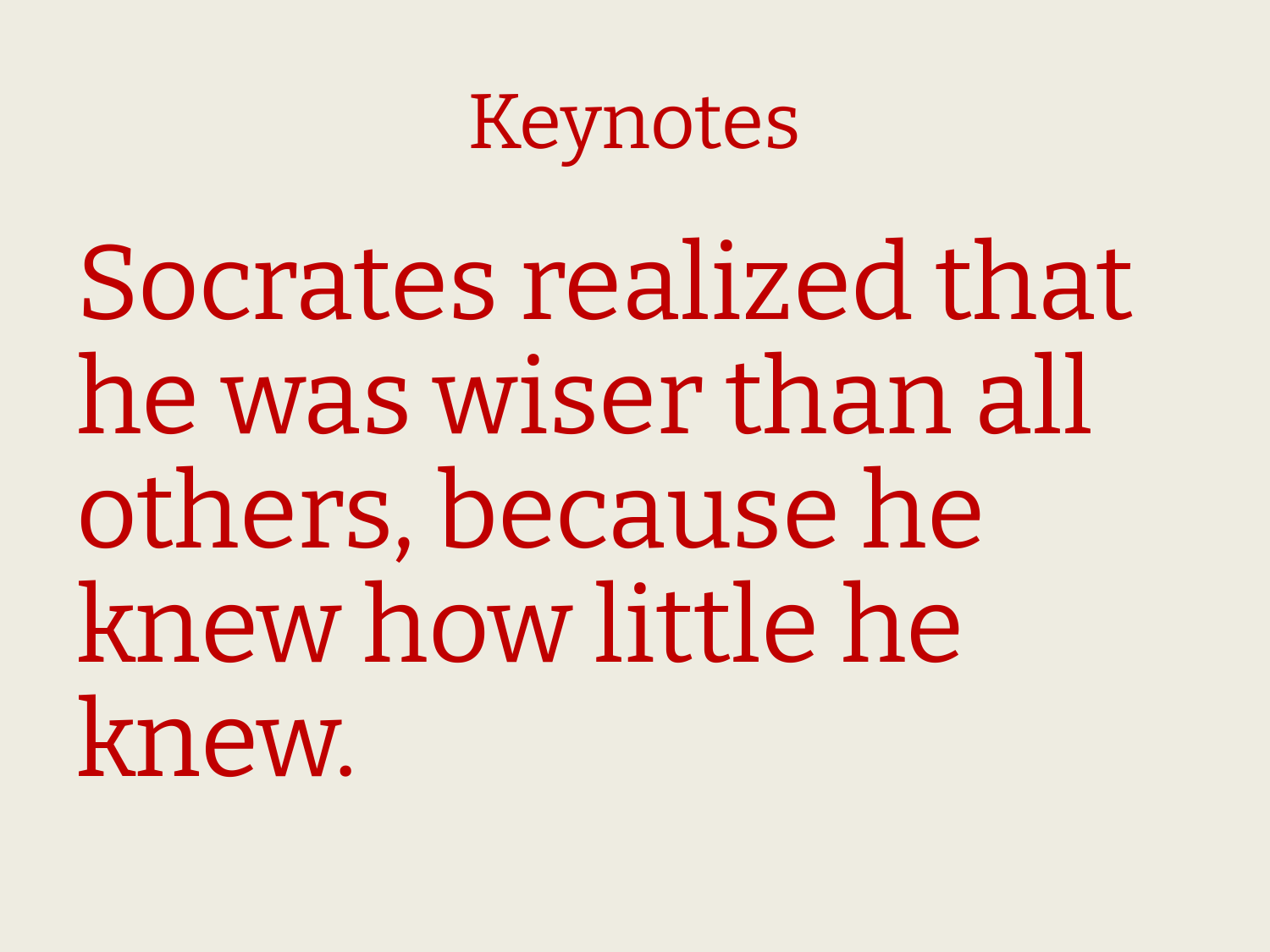

# Keynotes
Socrates realized that he was wiser than all others, because he knew how little he knew.